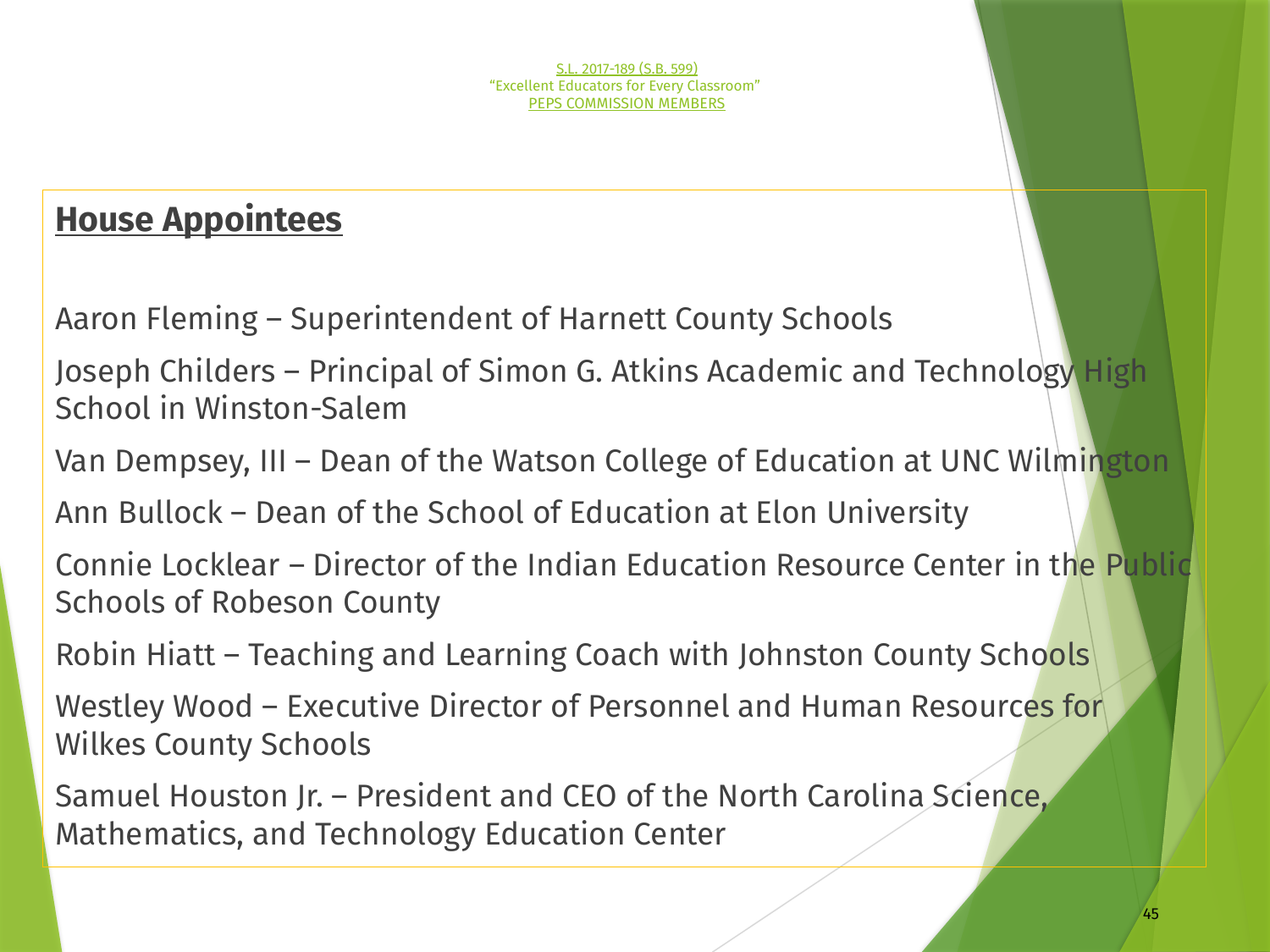

# S.L. 2017-189 (S.B. 599) “Excellent Educators for Every Classroom” PEPS COMMISSION MEMBERS
House Appointees

Aaron Fleming – Superintendent of Harnett County Schools
Joseph Childers – Principal of Simon G. Atkins Academic and Technology High School in Winston-Salem
Van Dempsey, III – Dean of the Watson College of Education at UNC Wilmington
Ann Bullock – Dean of the School of Education at Elon University
Connie Locklear – Director of the Indian Education Resource Center in the Public Schools of Robeson County
Robin Hiatt – Teaching and Learning Coach with Johnston County Schools
Westley Wood – Executive Director of Personnel and Human Resources for Wilkes County Schools
Samuel Houston Jr. – President and CEO of the North Carolina Science, Mathematics, and Technology Education Center

45